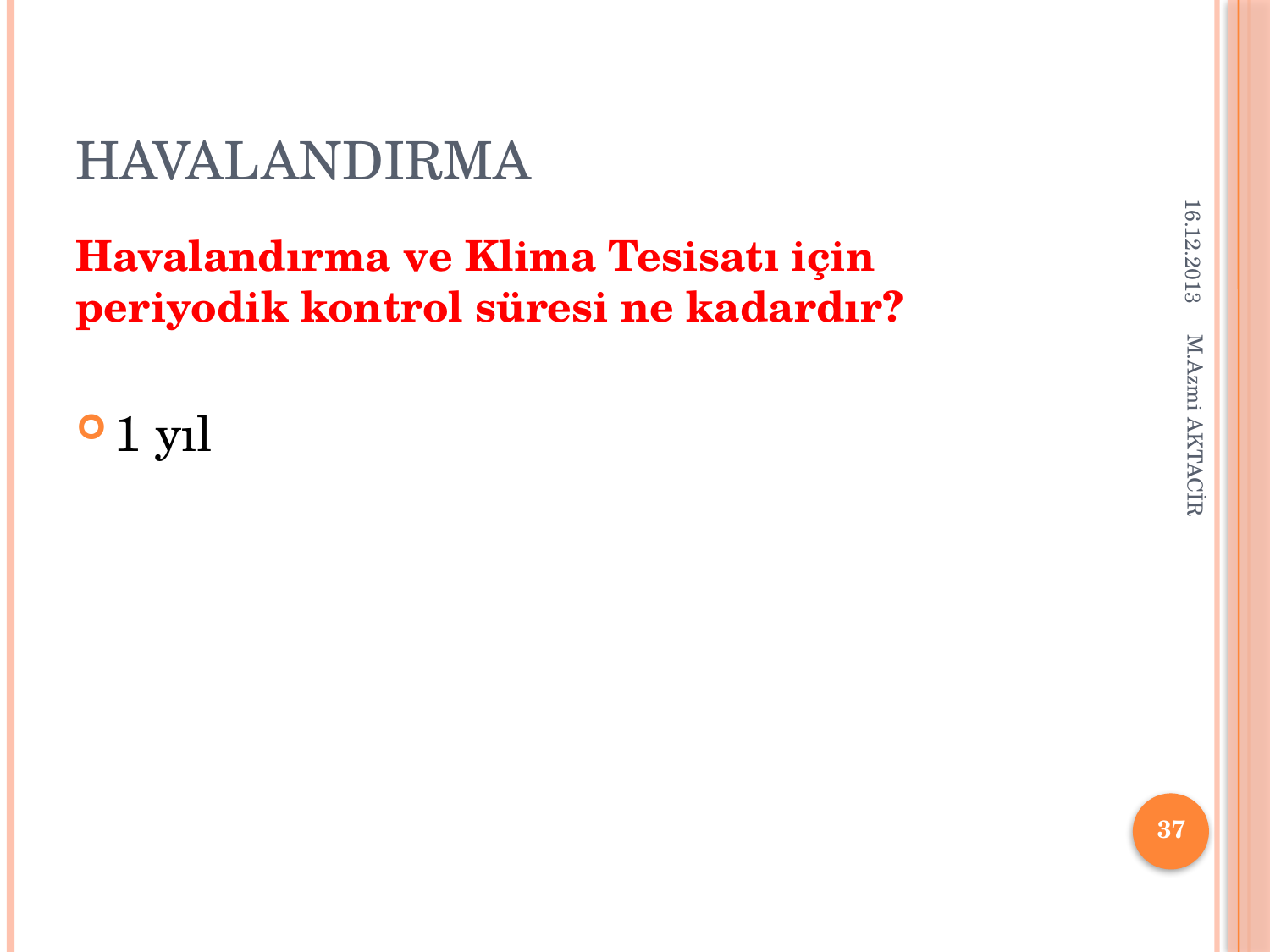

# HAVALANDIRMA
16.12.2013
Havalandırma ve Klima Tesisatı için periyodik kontrol süresi ne kadardır?

1 yıl
M.Azmi AKTACİR
37